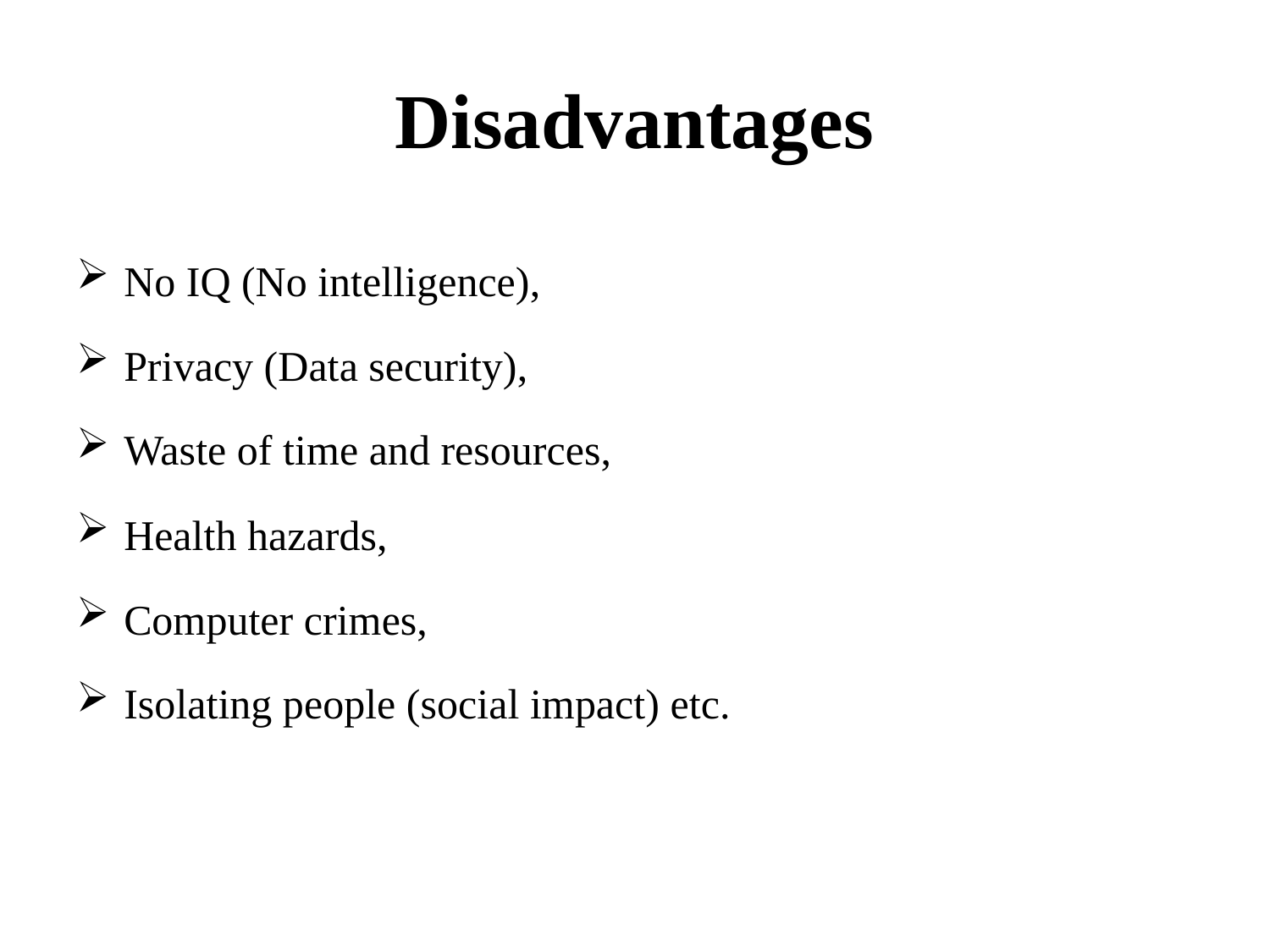

# Disadvantages
No IQ (No intelligence),
Privacy (Data security),
Waste of time and resources,
Health hazards,
Computer crimes,
Isolating people (social impact) etc.